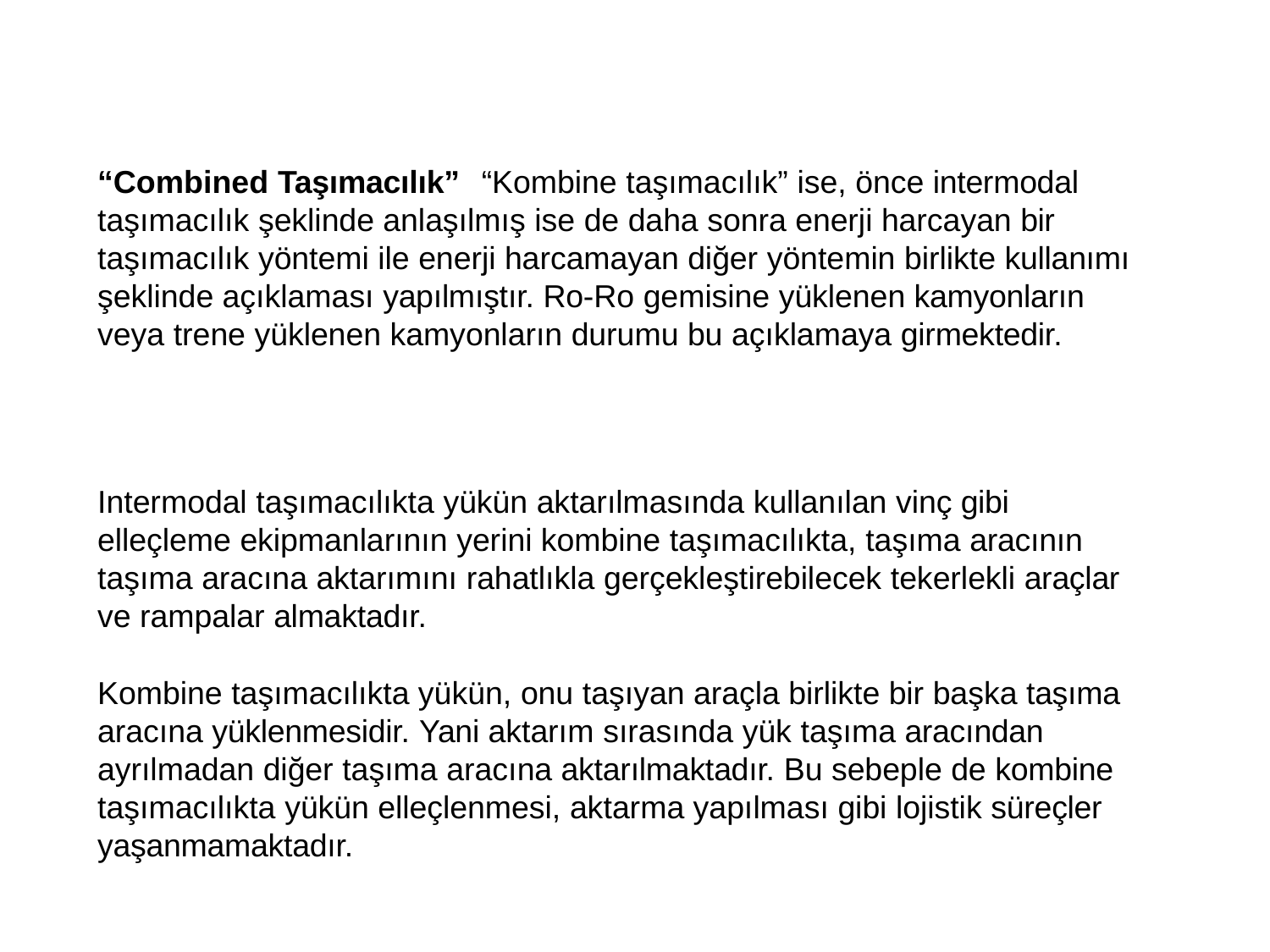

# “Combined Taşımacılık”	“Kombine taşımacılık” ise, önce intermodal taşımacılık şeklinde anlaşılmış ise de daha sonra enerji harcayan bir taşımacılık yöntemi ile enerji harcamayan diğer yöntemin birlikte kullanımı şeklinde açıklaması yapılmıştır. Ro-Ro gemisine yüklenen kamyonların veya trene yüklenen kamyonların durumu bu açıklamaya girmektedir.
Intermodal taşımacılıkta yükün aktarılmasında kullanılan vinç gibi elleçleme ekipmanlarının yerini kombine taşımacılıkta, taşıma aracının taşıma aracına aktarımını rahatlıkla gerçekleştirebilecek tekerlekli araçlar ve rampalar almaktadır.

Kombine taşımacılıkta yükün, onu taşıyan araçla birlikte bir başka taşıma aracına yüklenmesidir. Yani aktarım sırasında yük taşıma aracından ayrılmadan diğer taşıma aracına aktarılmaktadır. Bu sebeple de kombine taşımacılıkta yükün elleçlenmesi, aktarma yapılması gibi lojistik süreçler yaşanmamaktadır.